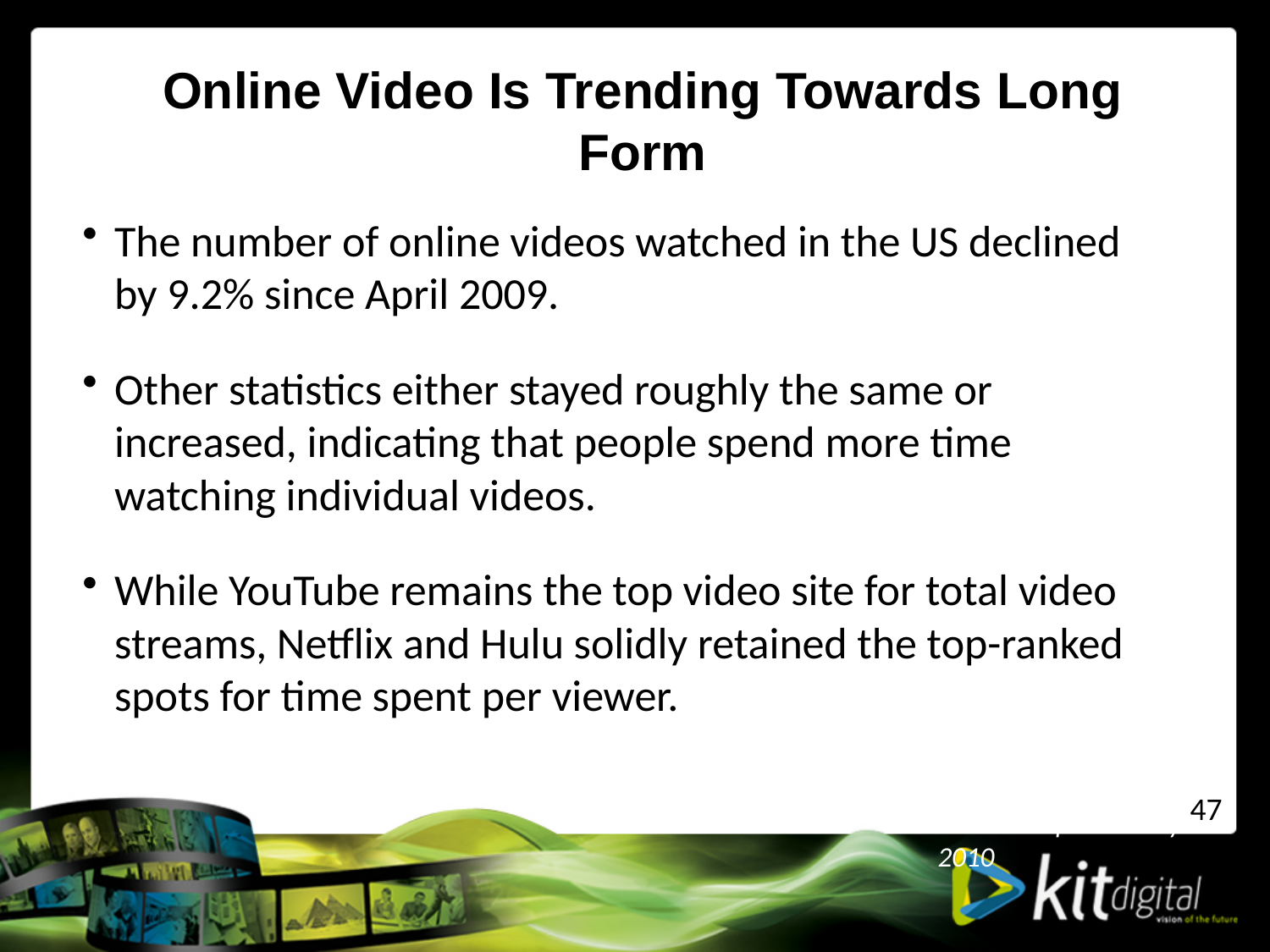

# Online Video Is Trending Towards Long Form
The number of online videos watched in the US declined by 9.2% since April 2009.
Other statistics either stayed roughly the same or increased, indicating that people spend more time watching individual videos.
While YouTube remains the top video site for total video streams, Netflix and Hulu solidly retained the top-ranked spots for time spent per viewer.
Nielsen Report – May 2010